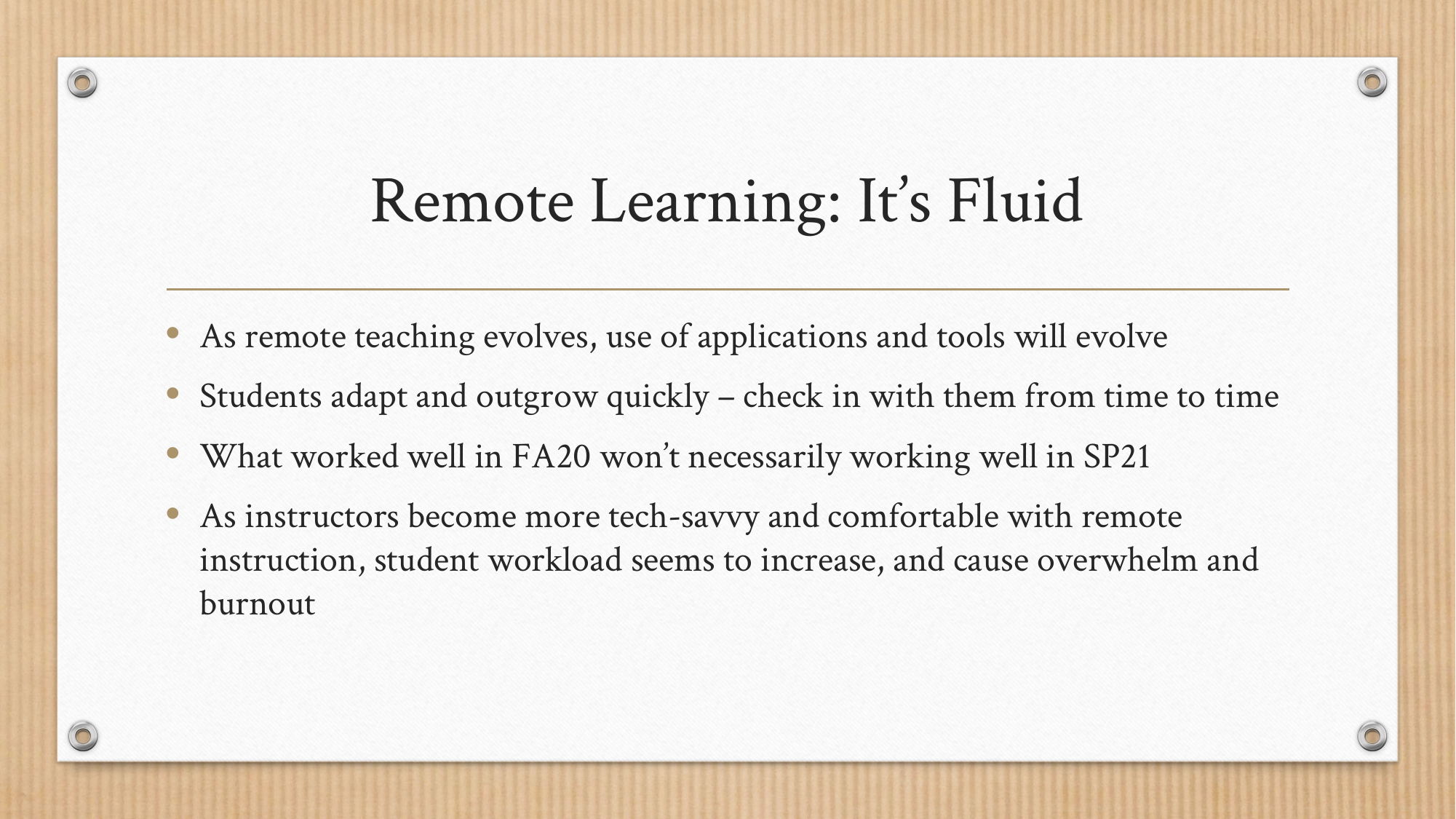

# Remote Learning: It’s Fluid
As remote teaching evolves, use of applications and tools will evolve
Students adapt and outgrow quickly – check in with them from time to time
What worked well in FA20 won’t necessarily working well in SP21
As instructors become more tech-savvy and comfortable with remote instruction, student workload seems to increase, and cause overwhelm and burnout